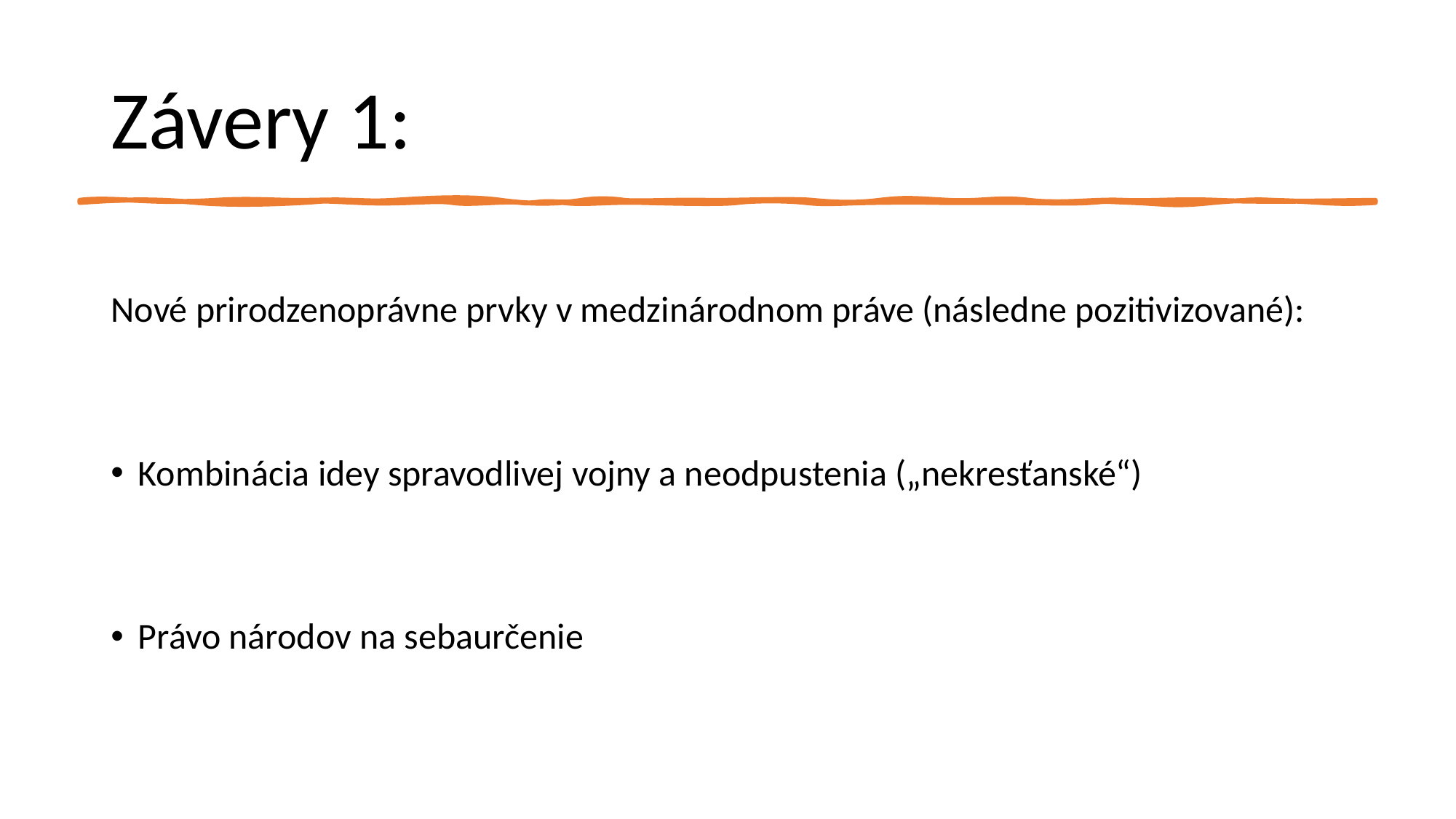

# Závery 1:

Nové prirodzenoprávne prvky v medzinárodnom práve (následne pozitivizované):

Kombinácia idey spravodlivej vojny a neodpustenia („nekresťanské“)

Právo národov na sebaurčenie